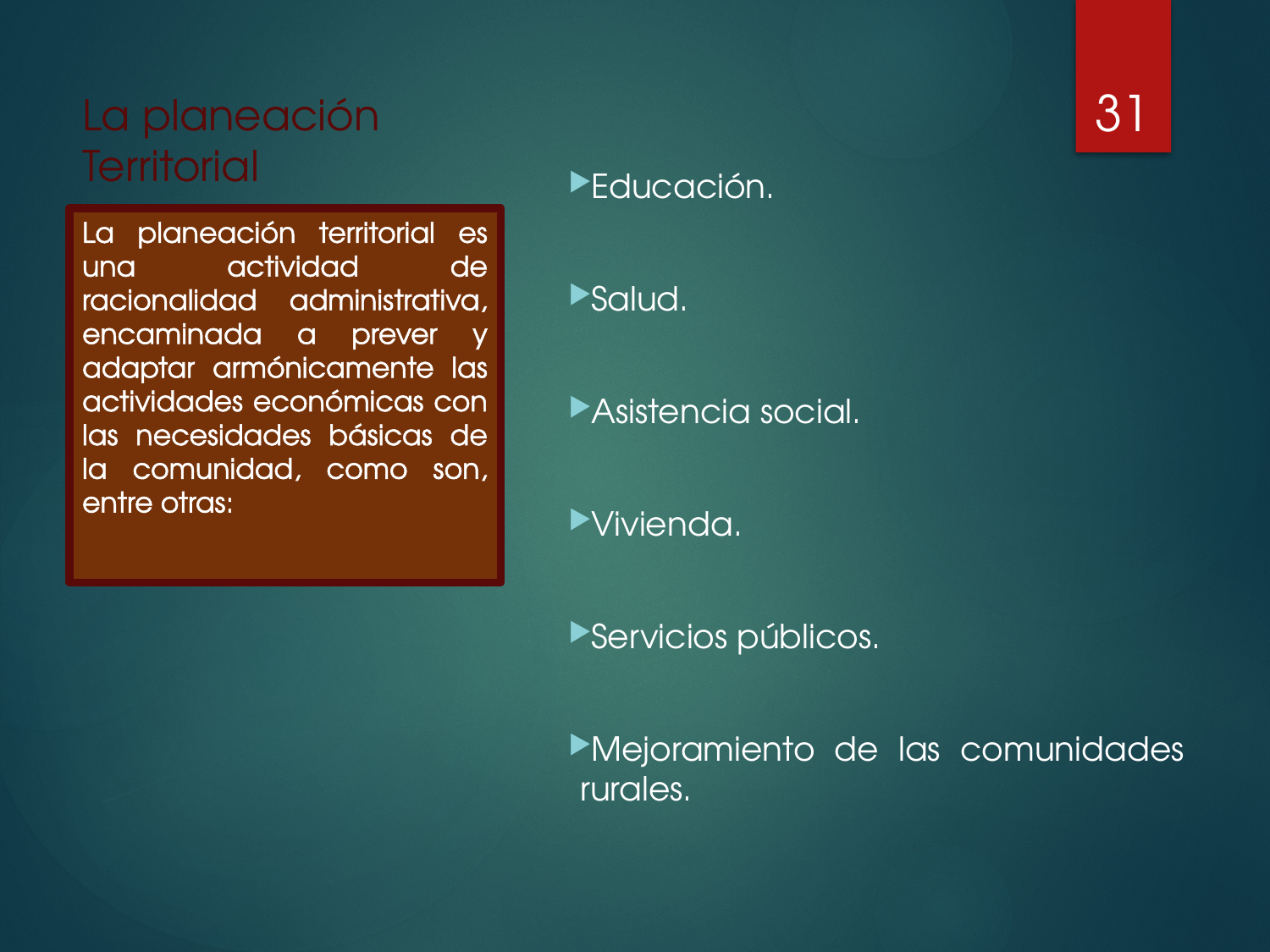

31
# La planeación Territorial
Educación.

Salud.

Asistencia social.

Vivienda.

Servicios públicos.

Mejoramiento de las comunidades rurales.

La planeación territorial es una actividad de racionalidad administrativa, encaminada a prever y adaptar armónicamente las actividades económicas con las necesidades básicas de la comunidad, como son, entre otras: